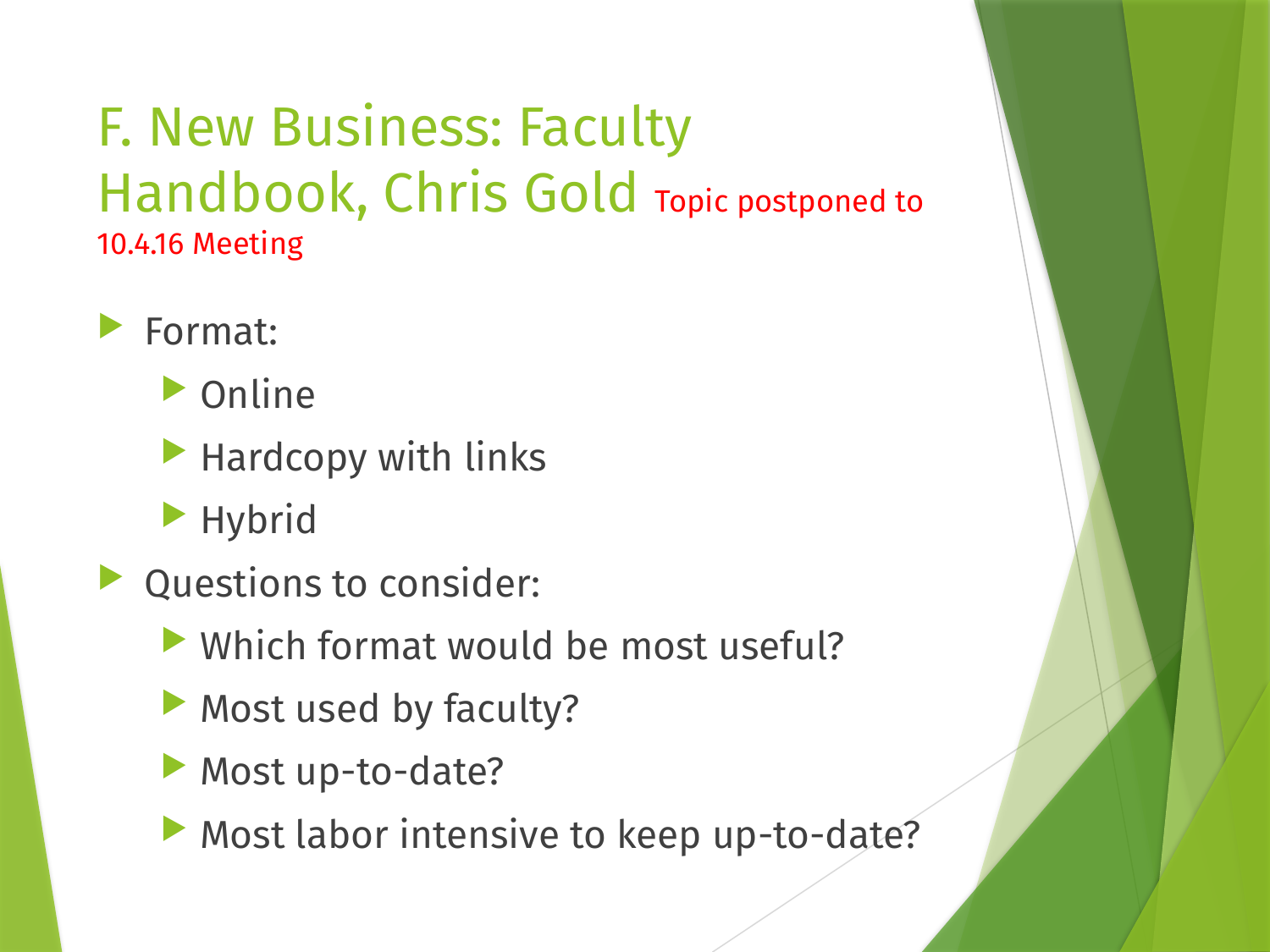

# F. New Business: Faculty Handbook, Chris Gold Topic postponed to 10.4.16 Meeting
Format:
Online
Hardcopy with links
Hybrid
Questions to consider:
Which format would be most useful?
Most used by faculty?
Most up-to-date?
Most labor intensive to keep up-to-date?